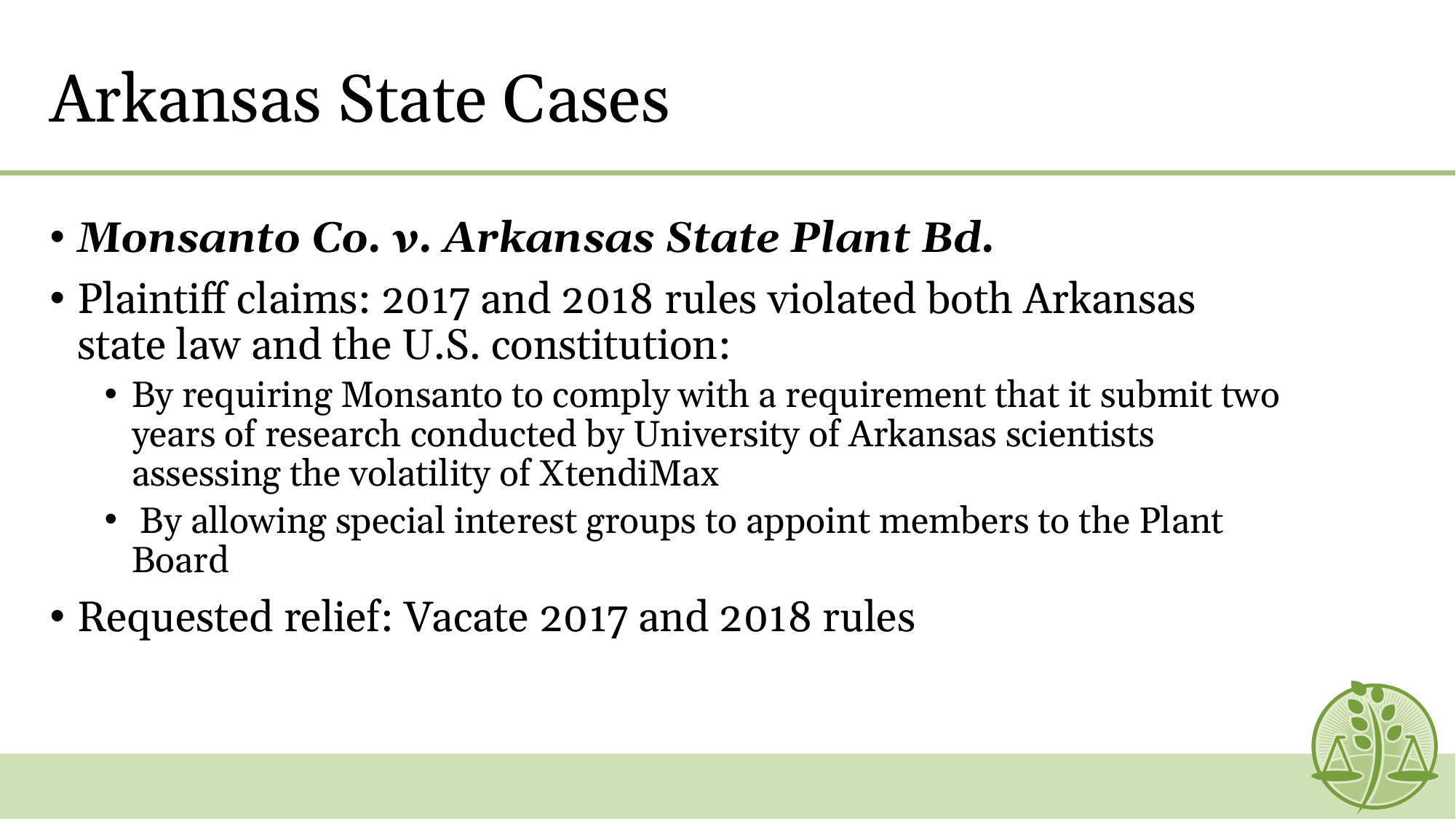

# Arkansas State Cases
Monsanto Co. v. Arkansas State Plant Bd.
Plaintiff claims: 2017 and 2018 rules violated both Arkansas state law and the U.S. constitution:
By requiring Monsanto to comply with a requirement that it submit two years of research conducted by University of Arkansas scientists assessing the volatility of XtendiMax
 By allowing special interest groups to appoint members to the Plant Board
Requested relief: Vacate 2017 and 2018 rules